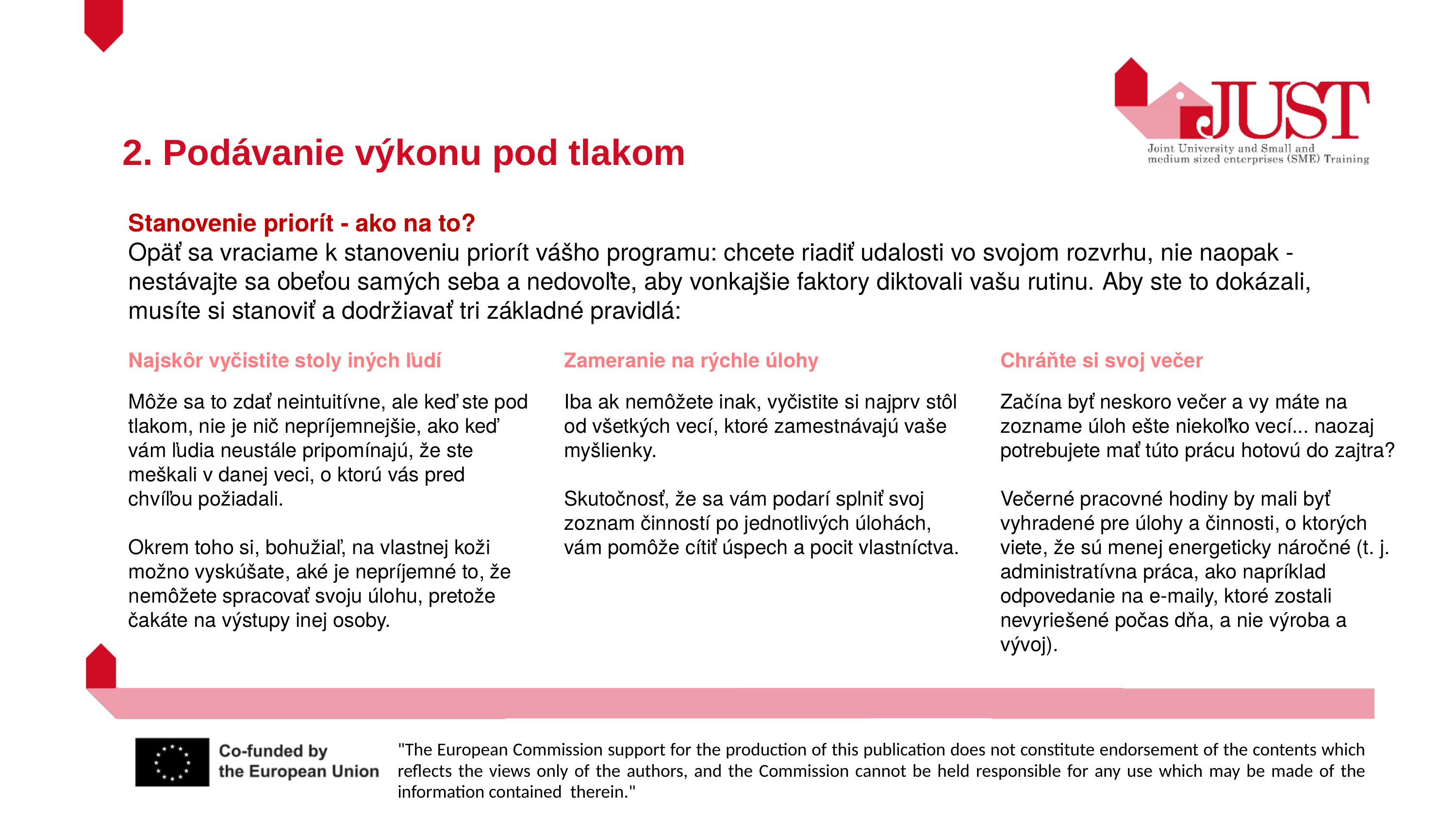

2. Podávanie výkonu pod tlakom
Stanovenie priorít - ako na to?
Opäť sa vraciame k stanoveniu priorít vášho programu: chcete riadiť udalosti vo svojom rozvrhu, nie naopak - nestávajte sa obeťou samých seba a nedovoľte, aby vonkajšie faktory diktovali vašu rutinu. Aby ste to dokázali, musíte si stanoviť a dodržiavať tri základné pravidlá:
Najskôr vyčistite stoly iných ľudí

Môže sa to zdať neintuitívne, ale keď ste pod tlakom, nie je nič nepríjemnejšie, ako keď vám ľudia neustále pripomínajú, že ste meškali v danej veci, o ktorú vás pred chvíľou požiadali.

Okrem toho si, bohužiaľ, na vlastnej koži možno vyskúšate, aké je nepríjemné to, že nemôžete spracovať svoju úlohu, pretože čakáte na výstupy inej osoby.
Zameranie na rýchle úlohy

Iba ak nemôžete inak, vyčistite si najprv stôl od všetkých vecí, ktoré zamestnávajú vaše myšlienky.

Skutočnosť, že sa vám podarí splniť svoj zoznam činností po jednotlivých úlohách, vám pomôže cítiť úspech a pocit vlastníctva.
Chráňte si svoj večer

Začína byť neskoro večer a vy máte na zozname úloh ešte niekoľko vecí... naozaj potrebujete mať túto prácu hotovú do zajtra?

Večerné pracovné hodiny by mali byť vyhradené pre úlohy a činnosti, o ktorých viete, že sú menej energeticky náročné (t. j. administratívna práca, ako napríklad odpovedanie na e-maily, ktoré zostali nevyriešené počas dňa, a nie výroba a vývoj).